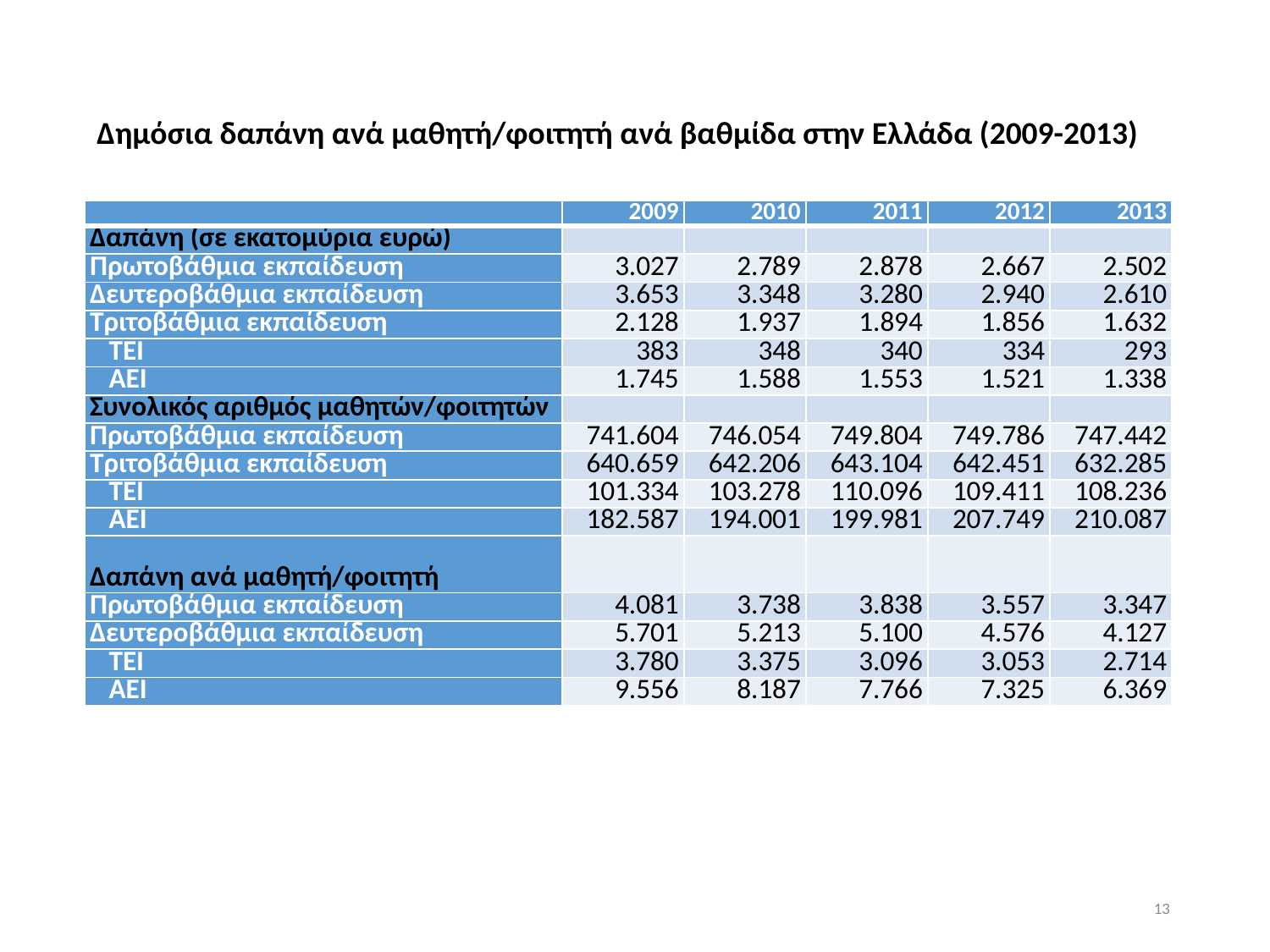

Δημόσια δαπάνη ανά μαθητή/φοιτητή ανά βαθμίδα στην Ελλάδα (2009-2013)
|  | 2009 | 2010 | 2011 | 2012 | 2013 |
| --- | --- | --- | --- | --- | --- |
| Δαπάνη (σε εκατομύρια ευρώ) |  |  |  |  |  |
| Πρωτοβάθμια εκπαίδευση | 3.027 | 2.789 | 2.878 | 2.667 | 2.502 |
| Δευτεροβάθμια εκπαίδευση | 3.653 | 3.348 | 3.280 | 2.940 | 2.610 |
| Τριτοβάθμια εκπαίδευση | 2.128 | 1.937 | 1.894 | 1.856 | 1.632 |
| TEI | 383 | 348 | 340 | 334 | 293 |
| AEI | 1.745 | 1.588 | 1.553 | 1.521 | 1.338 |
| Συνολικός αριθμός μαθητών/φοιτητών |  |  |  |  |  |
| Πρωτοβάθμια εκπαίδευση | 741.604 | 746.054 | 749.804 | 749.786 | 747.442 |
| Τριτοβάθμια εκπαίδευση | 640.659 | 642.206 | 643.104 | 642.451 | 632.285 |
| TEI | 101.334 | 103.278 | 110.096 | 109.411 | 108.236 |
| AEI | 182.587 | 194.001 | 199.981 | 207.749 | 210.087 |
| Δαπάνη ανά μαθητή/φοιτητή |  |  |  |  |  |
| Πρωτοβάθμια εκπαίδευση | 4.081 | 3.738 | 3.838 | 3.557 | 3.347 |
| Δευτεροβάθμια εκπαίδευση | 5.701 | 5.213 | 5.100 | 4.576 | 4.127 |
| TEI | 3.780 | 3.375 | 3.096 | 3.053 | 2.714 |
| AEI | 9.556 | 8.187 | 7.766 | 7.325 | 6.369 |
13